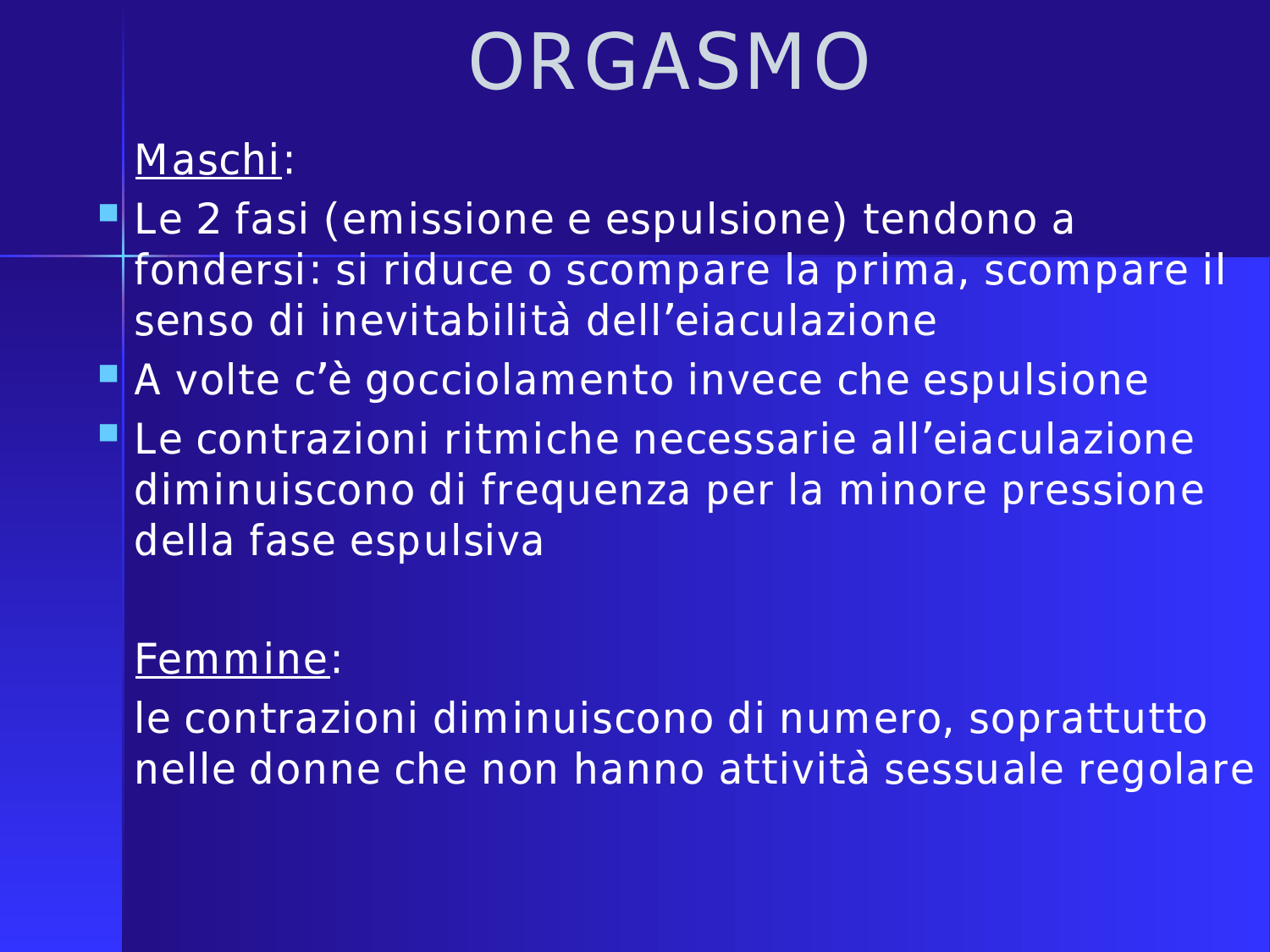

# ORGASMO
	Maschi:
Le 2 fasi (emissione e espulsione) tendono a fondersi: si riduce o scompare la prima, scompare il senso di inevitabilità dell’eiaculazione
A volte c’è gocciolamento invece che espulsione
Le contrazioni ritmiche necessarie all’eiaculazione diminuiscono di frequenza per la minore pressione della fase espulsiva

	Femmine:
	le contrazioni diminuiscono di numero, soprattutto nelle donne che non hanno attività sessuale regolare